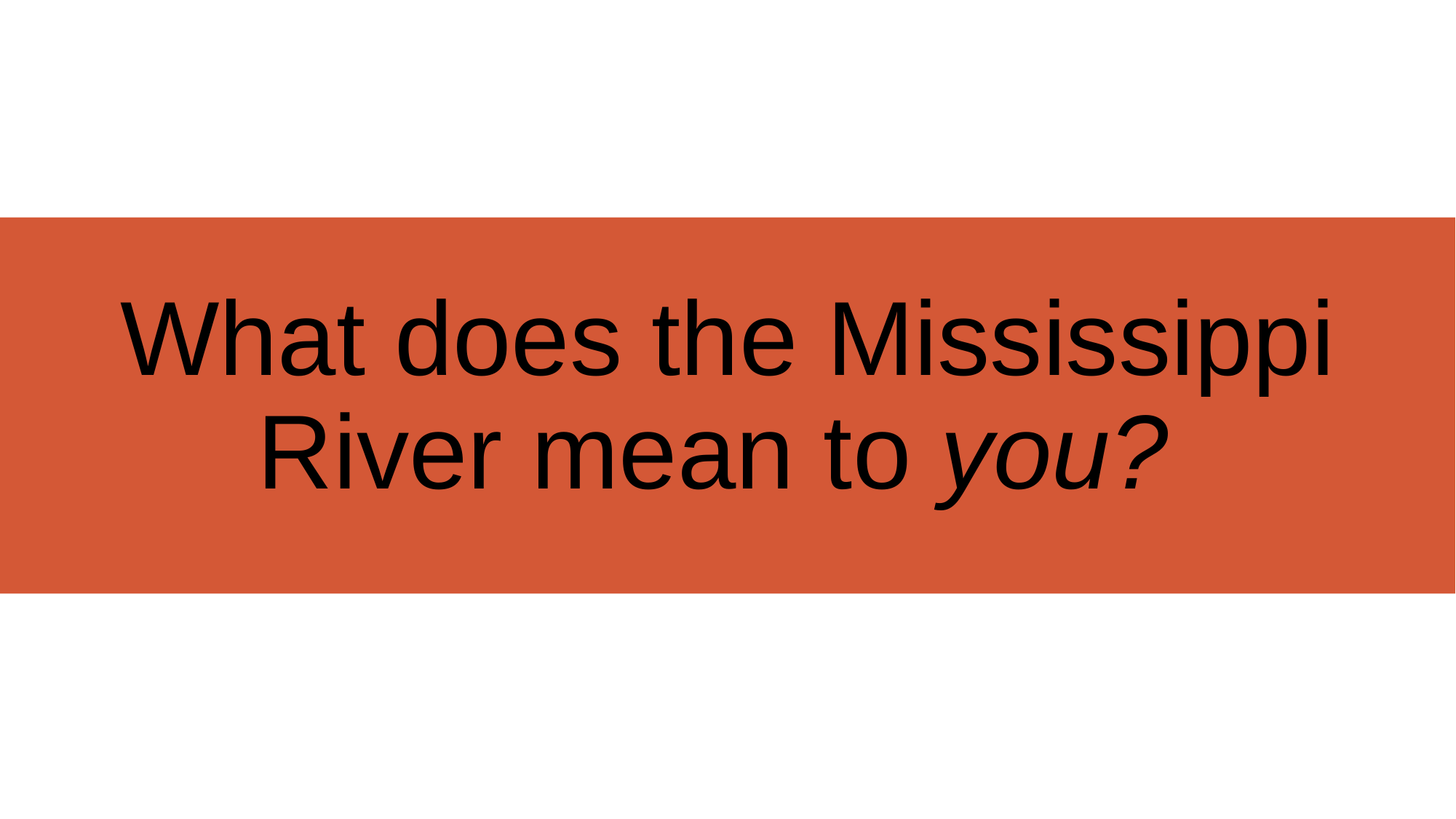

# What does the Mississippi River mean to you?